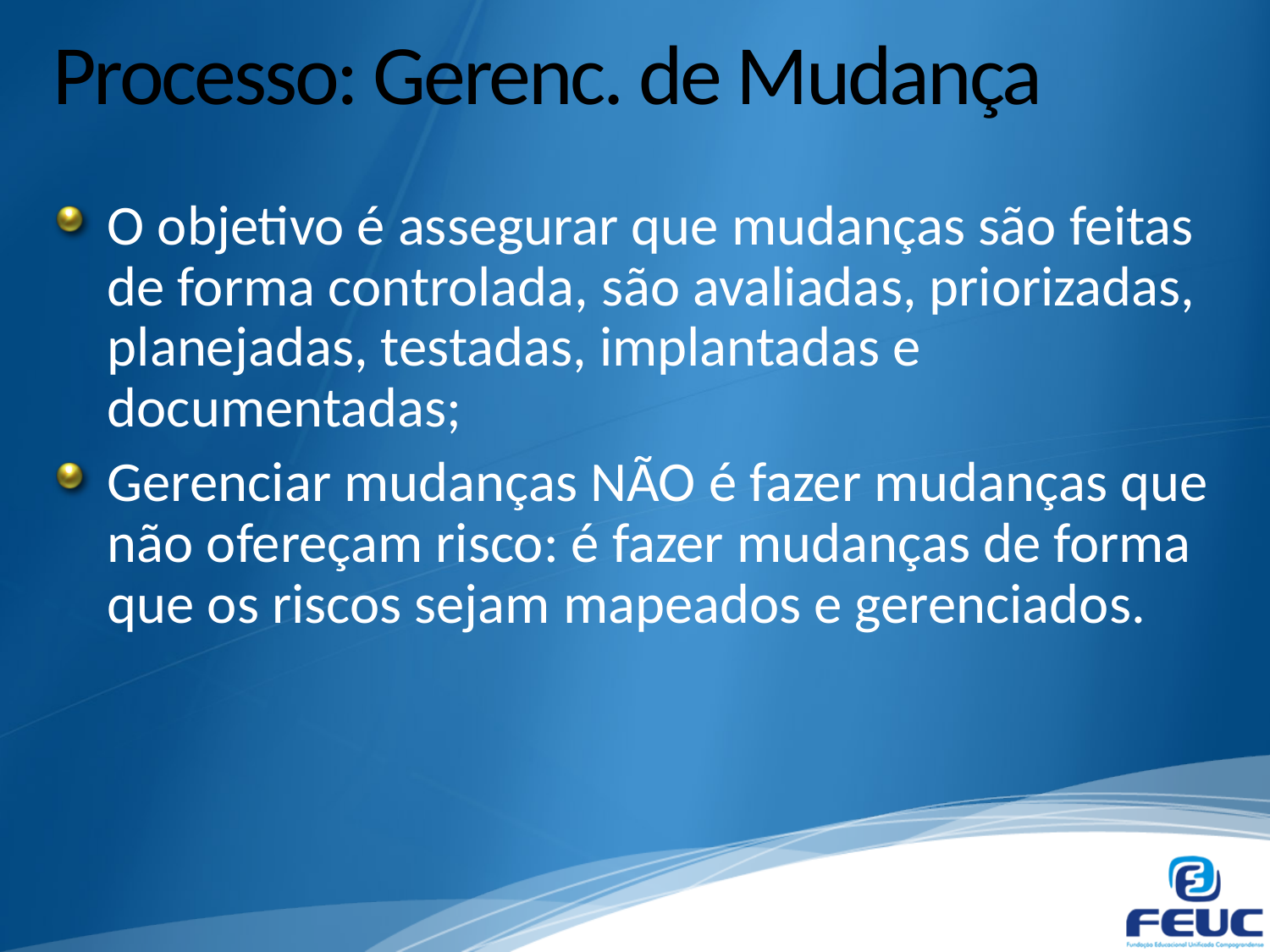

# Processo: Gerenc. de Mudança
O objetivo é assegurar que mudanças são feitas de forma controlada, são avaliadas, priorizadas, planejadas, testadas, implantadas e documentadas;
Gerenciar mudanças NÃO é fazer mudanças que não ofereçam risco: é fazer mudanças de forma que os riscos sejam mapeados e gerenciados.